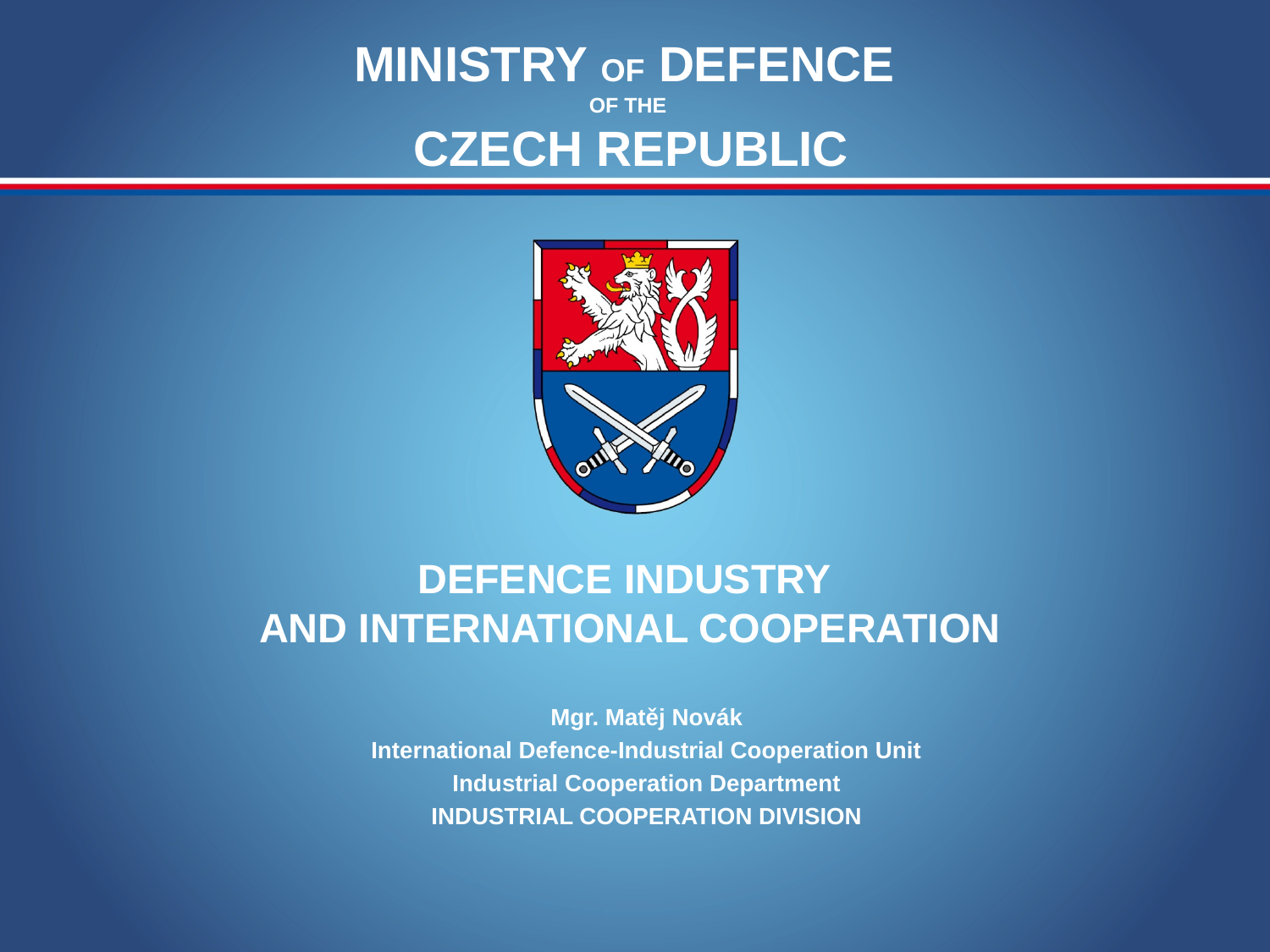

MINISTRY OF DEFENCE
OF THE
CZECH REPUBLIC
# DEFENCE INDUSTRY AND INTERNATIONAL COOPERATION
Mgr. Matěj Novák
International Defence-Industrial Cooperation Unit
Industrial Cooperation Department
INDUSTRIAL COOPERATION DIVISION